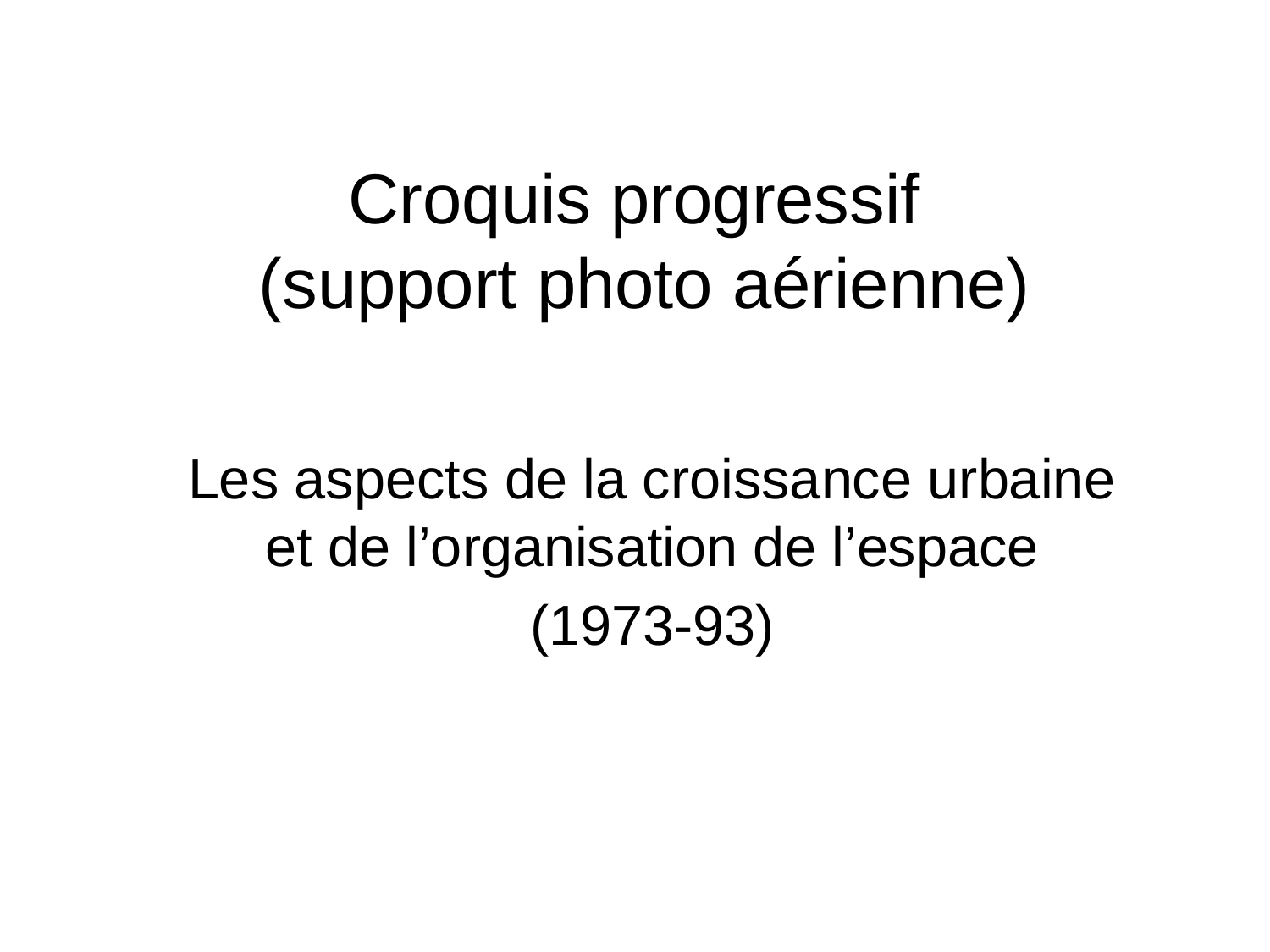

# Croquis progressif (support photo aérienne)
Les aspects de la croissance urbaine et de l’organisation de l’espace
(1973-93)